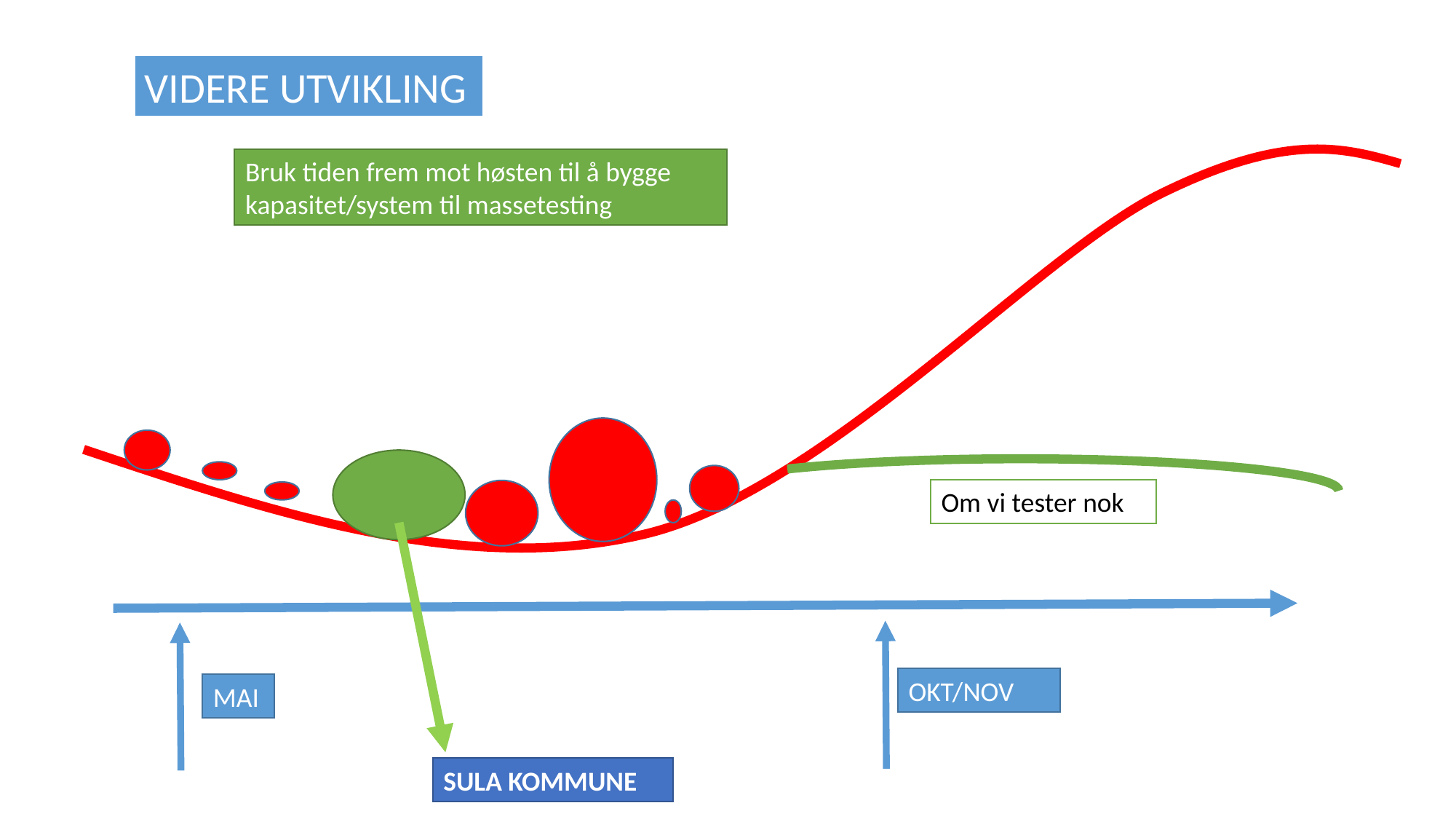

VIDERE UTVIKLING

Bruk tiden frem mot høsten til å bygge kapasitet/system til massetesting

Om vi tester nok

OKT/NOV
MAI
SULA KOMMUNE